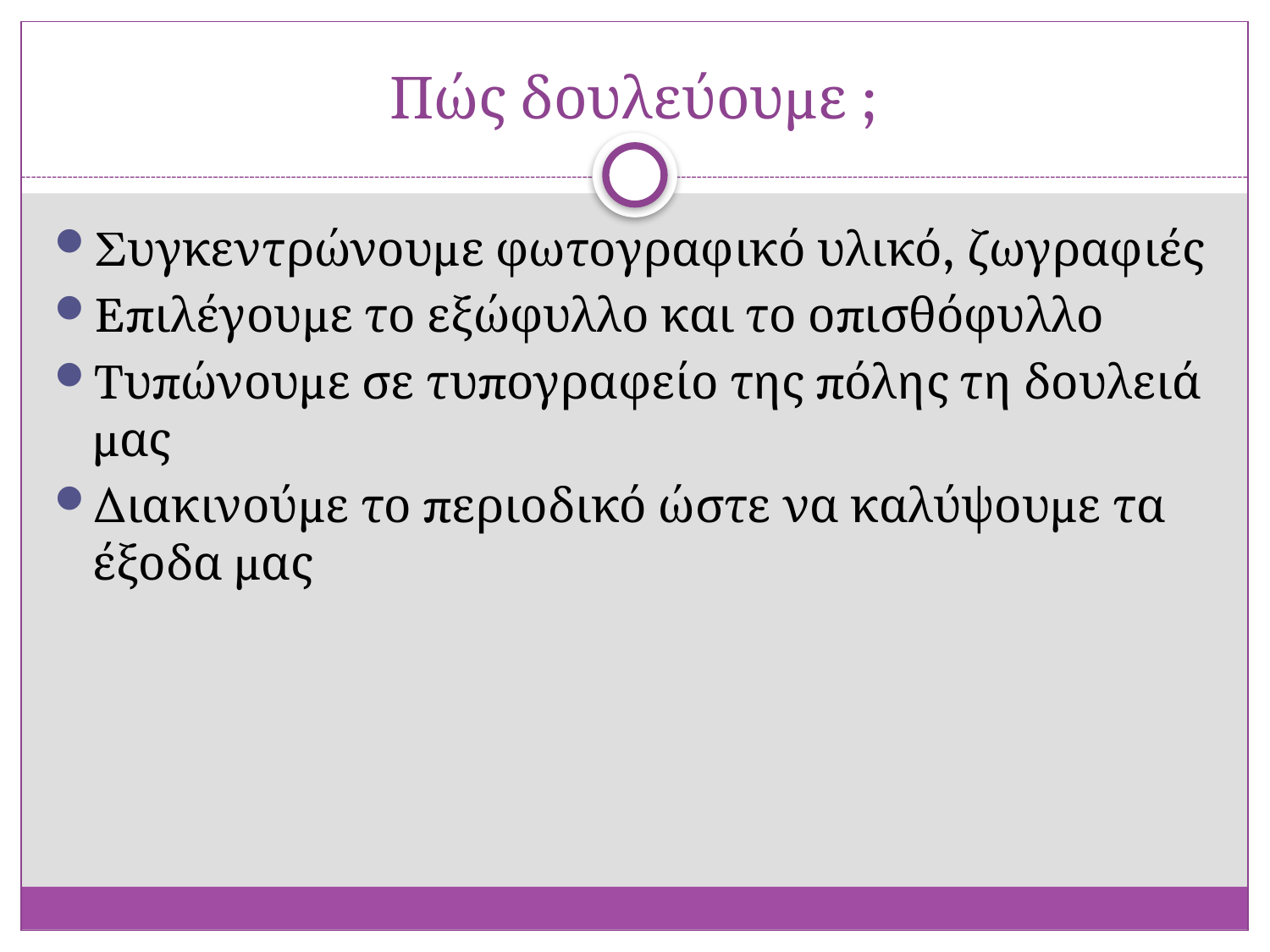

# Πώς δουλεύουμε ;
Συγκεντρώνουμε φωτογραφικό υλικό, ζωγραφιές
Επιλέγουμε το εξώφυλλο και το οπισθόφυλλο
Τυπώνουμε σε τυπογραφείο της πόλης τη δουλειά μας
Διακινούμε το περιοδικό ώστε να καλύψουμε τα έξοδα μας